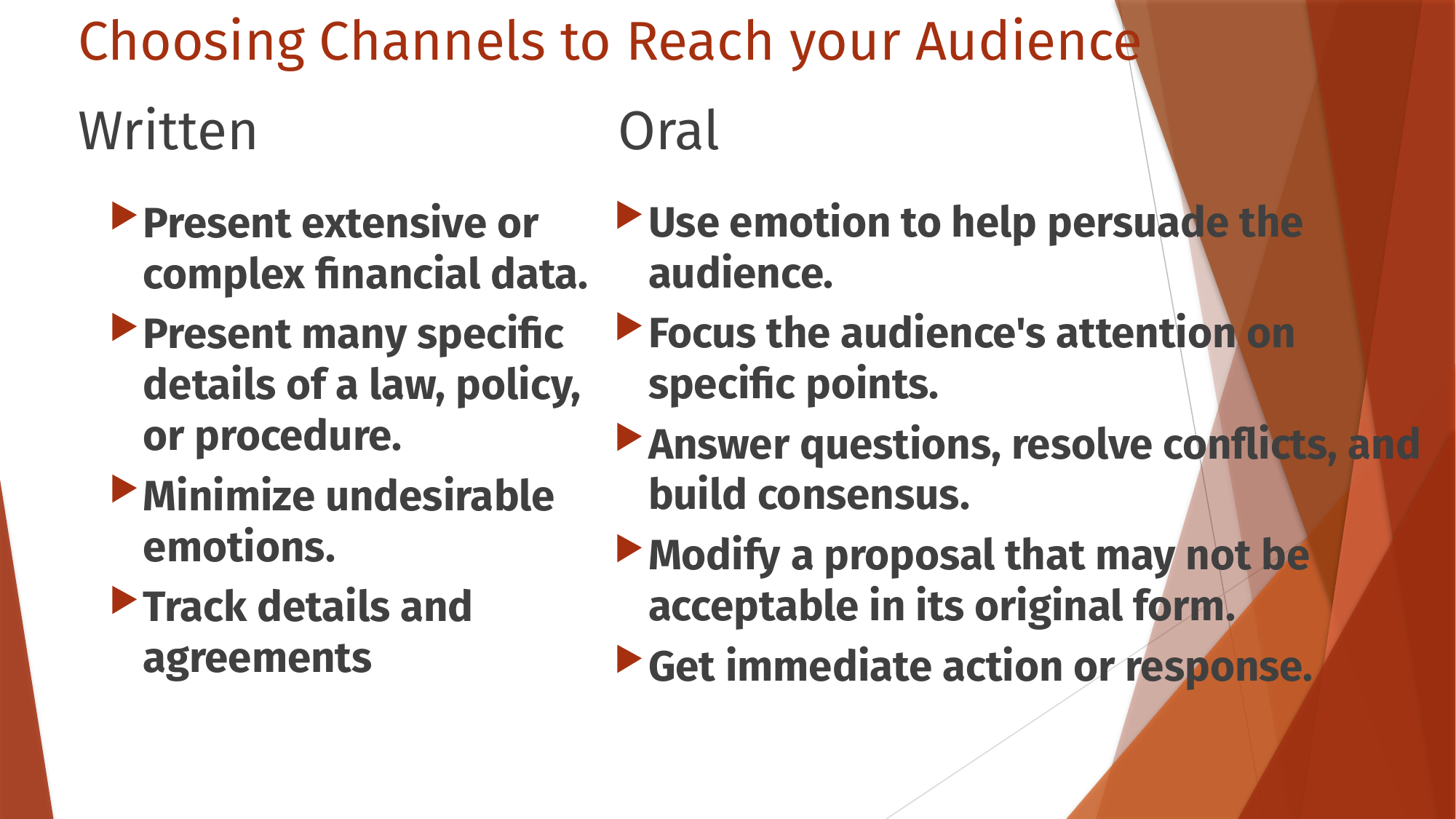

# Choosing Channels to Reach your Audience
Written
Oral
Use emotion to help persuade the audience.
Focus the audience's attention on specific points.
Answer questions, resolve conflicts, and build consensus.
Modify a proposal that may not be acceptable in its original form.
Get immediate action or response.

Present extensive or complex financial data.
Present many specific details of a law, policy, or procedure.
Minimize undesirable emotions.
Track details and agreements